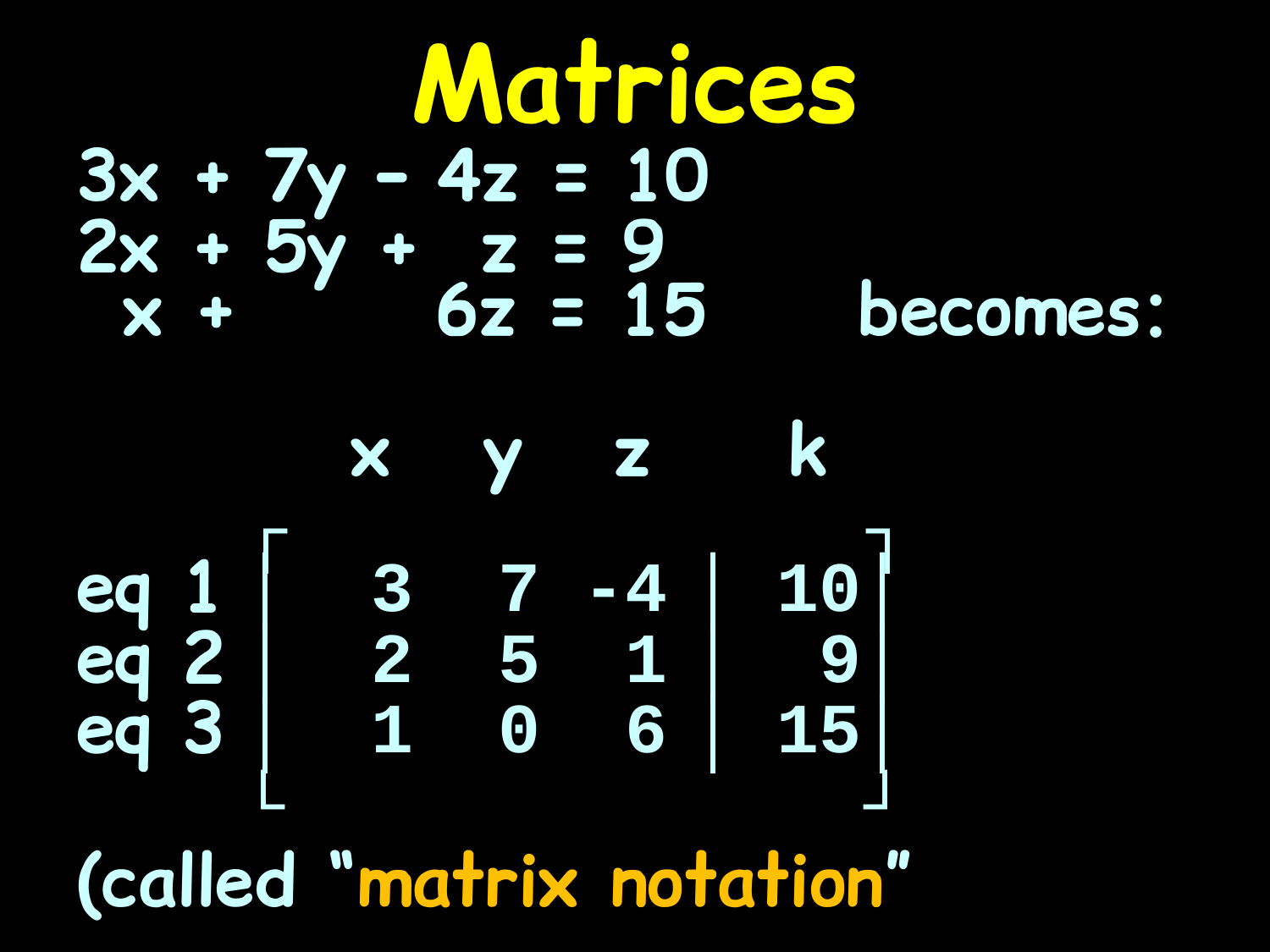

# Matrices
3x + 7y – 4z = 10
2x + 5y +  z = 9
 x +      6z = 15     becomes:

         x   y   z    k
    ┌              ┐
eq 1 │  3  7 -4 │ 10│
eq 2 │  2  5  1 │  9│
eq 3 │  1  0  6 │ 15│
     └              ┘
(called “matrix notation”